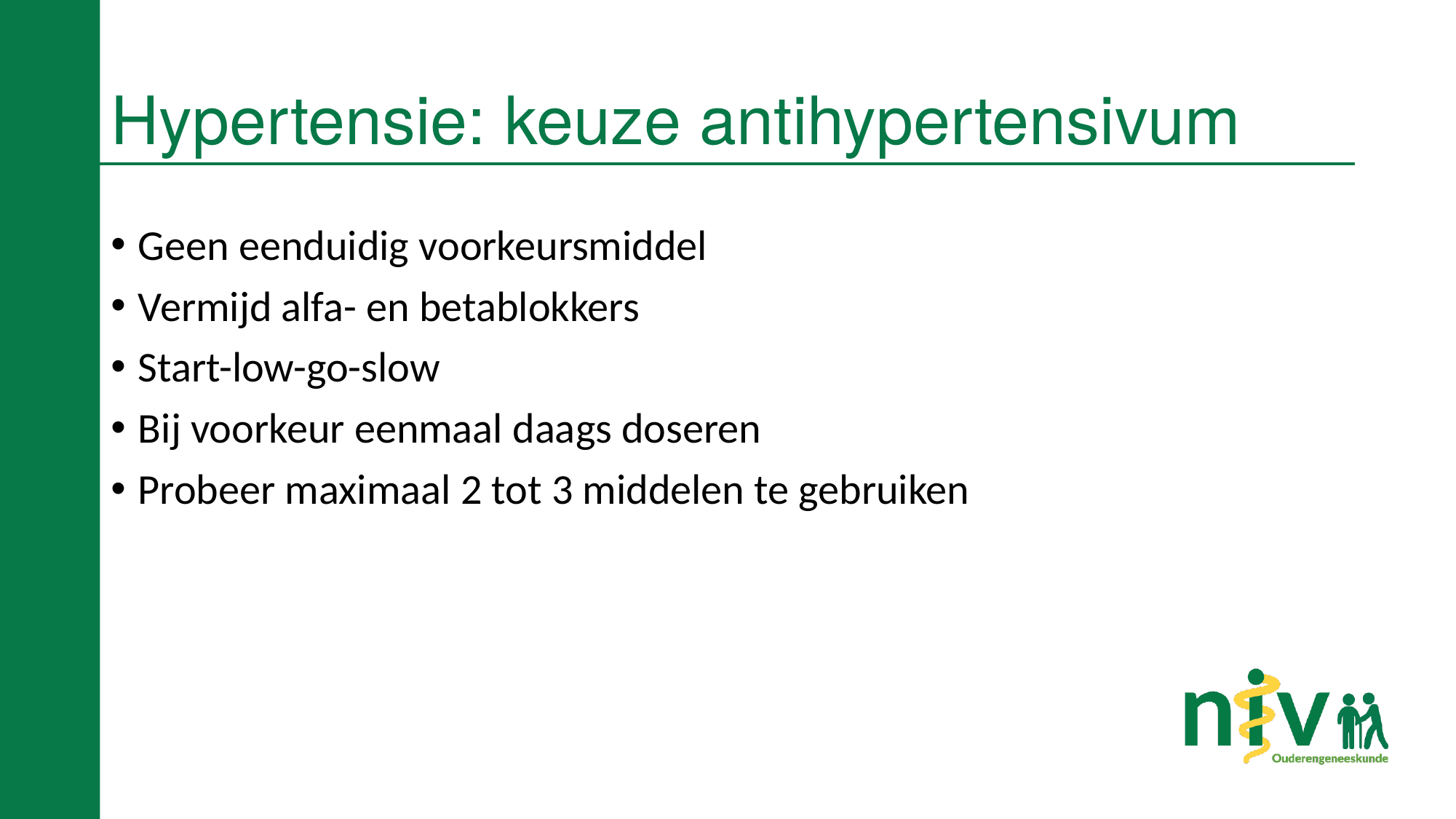

# Hypertensie: keuze antihypertensivum
Geen eenduidig voorkeursmiddel
Vermijd alfa- en betablokkers
Start-low-go-slow
Bij voorkeur eenmaal daags doseren
Probeer maximaal 2 tot 3 middelen te gebruiken